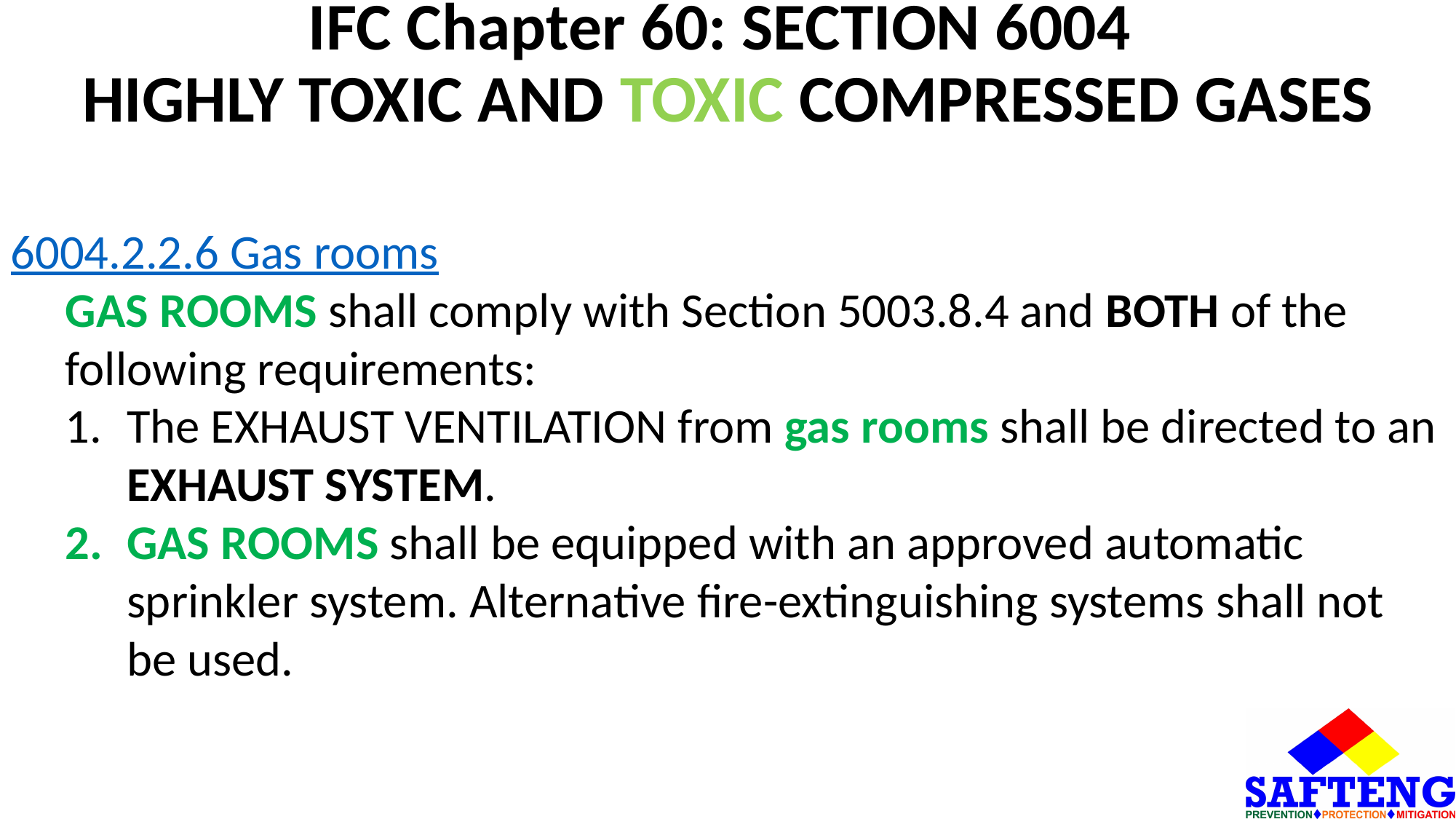

# IFC Chapter 60: SECTION 6004 HIGHLY TOXIC AND TOXIC COMPRESSED GASES
6004.2.2.6 Gas rooms
GAS ROOMS shall comply with Section 5003.8.4 and BOTH of the following requirements:
The EXHAUST VENTILATION from gas rooms shall be directed to an EXHAUST SYSTEM.
GAS ROOMS shall be equipped with an approved automatic sprinkler system. Alternative fire-extinguishing systems shall not be used.